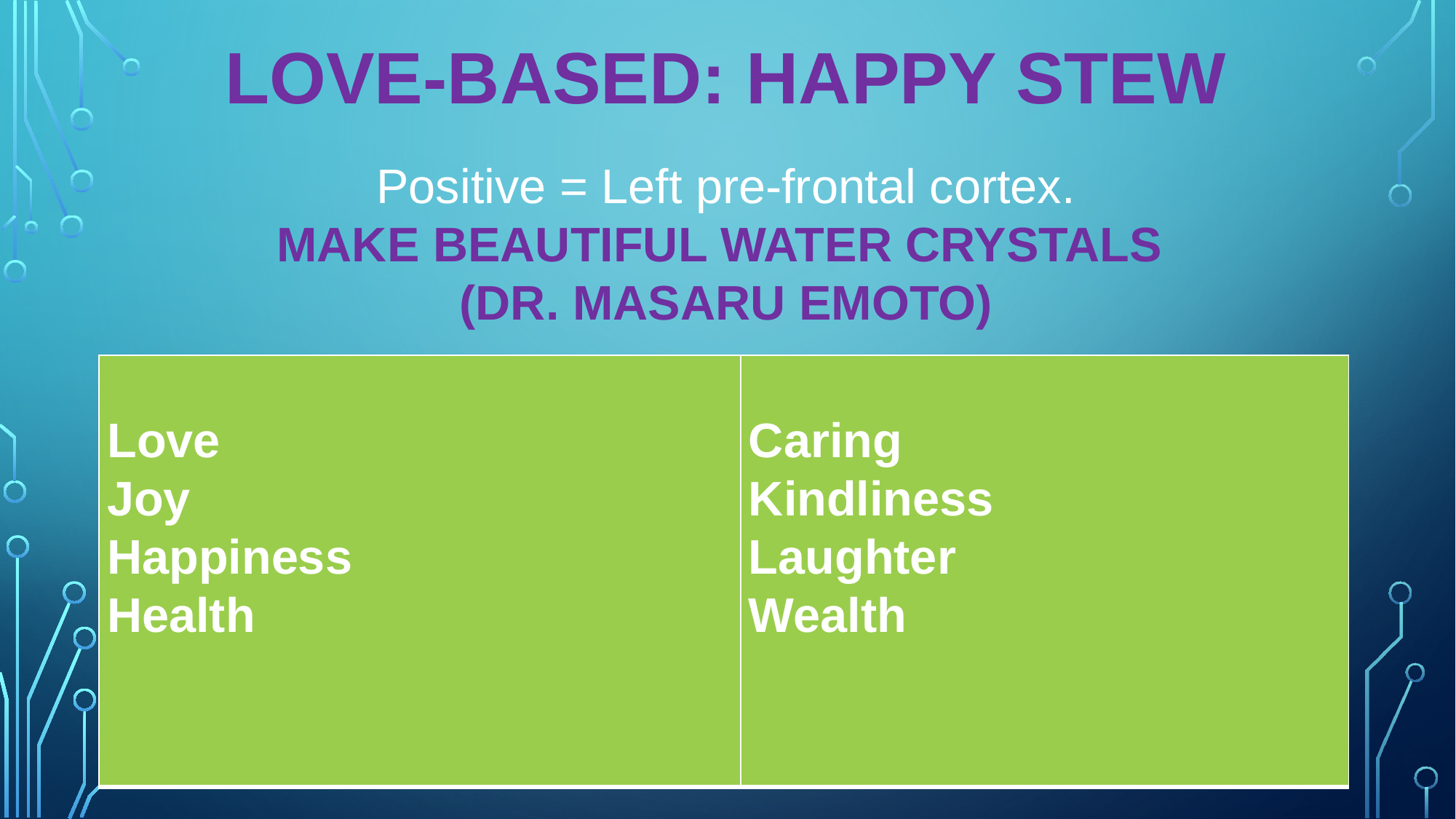

# Love-Based: Happy Stew Positive = Left pre-frontal cortex. Make beautiful water crystals (Dr. Masaru Emoto)
| Love Joy Happiness Health | Caring Kindliness Laughter Wealth |
| --- | --- |